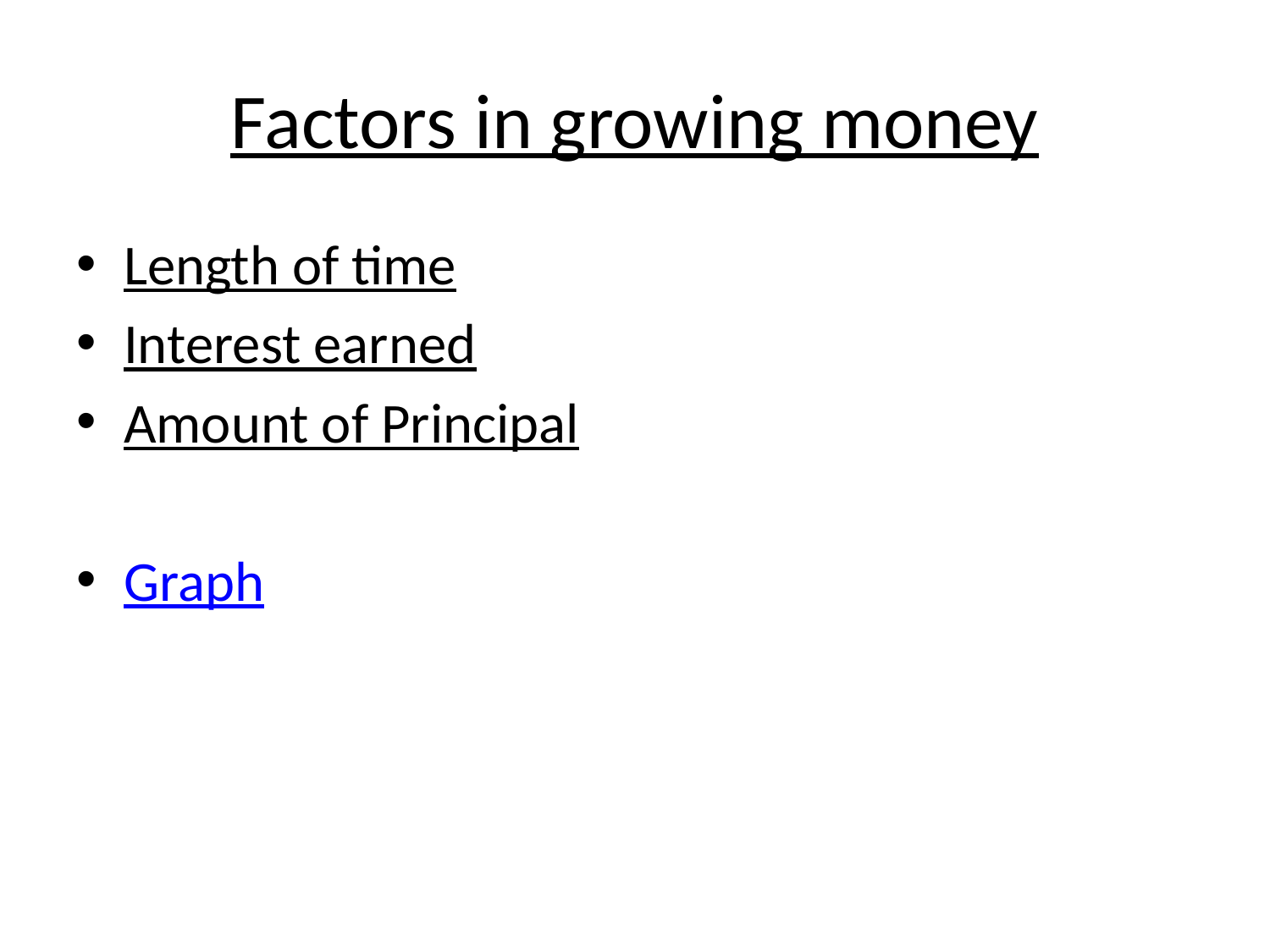

# Factors in growing money
Length of time
Interest earned
Amount of Principal

Graph